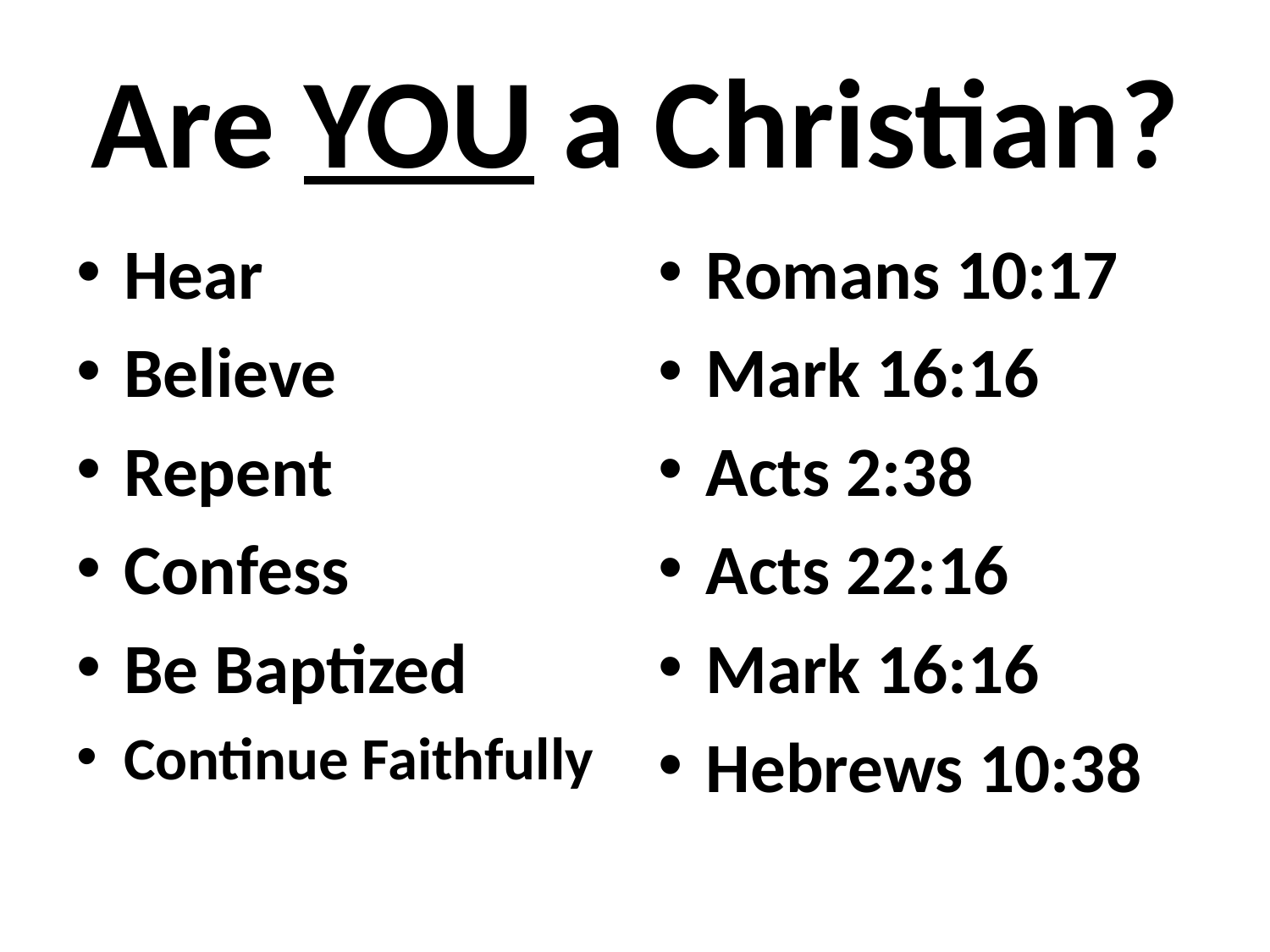

# Are YOU a Christian?
Hear
Believe
Repent
Confess
Be Baptized
Continue Faithfully
Romans 10:17
Mark 16:16
Acts 2:38
Acts 22:16
Mark 16:16
Hebrews 10:38